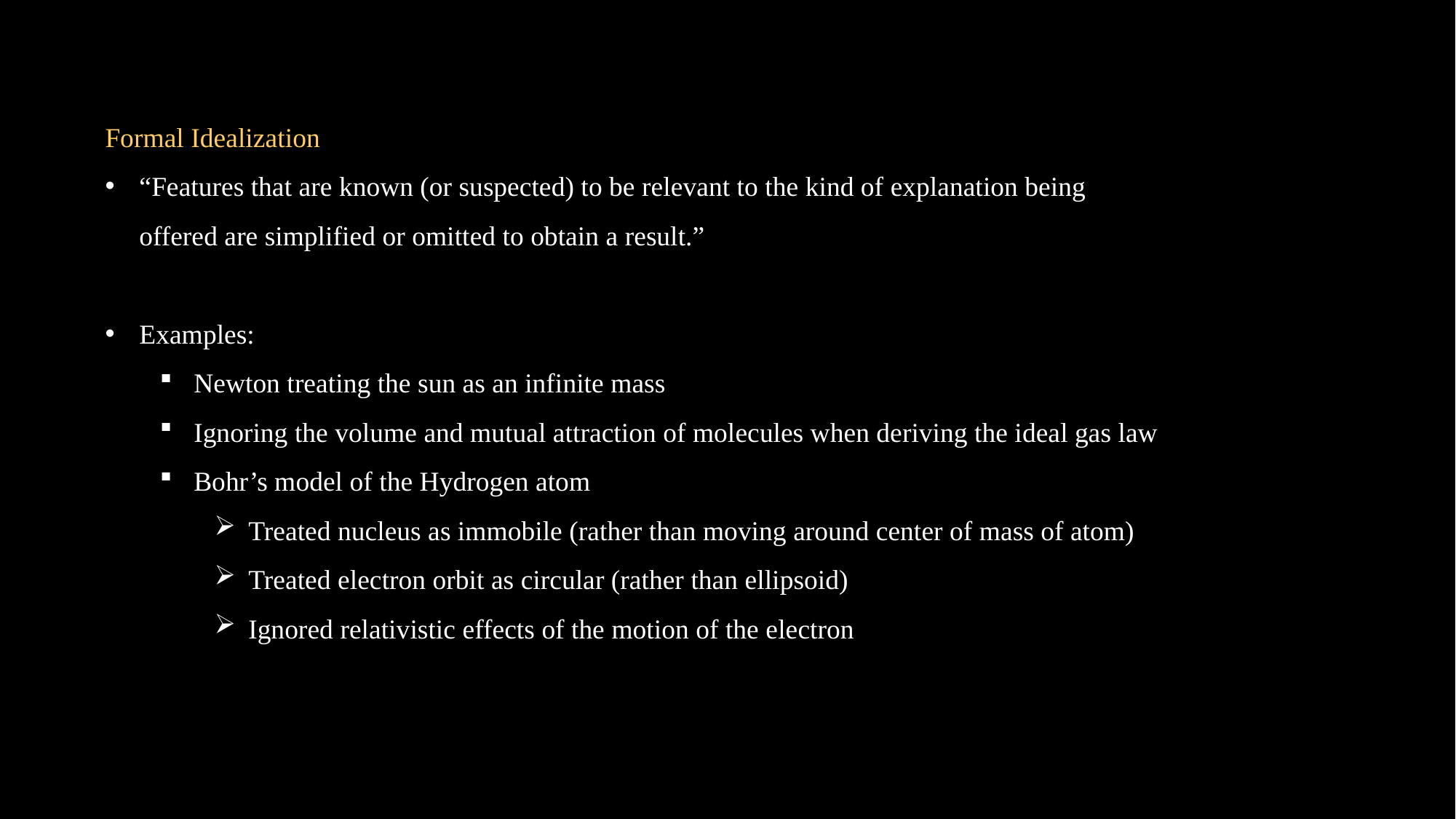

Formal Idealization
“Features that are known (or suspected) to be relevant to the kind of explanation being offered are simplified or omitted to obtain a result.”
Examples:
Newton treating the sun as an infinite mass
Ignoring the volume and mutual attraction of molecules when deriving the ideal gas law
Bohr’s model of the Hydrogen atom
Treated nucleus as immobile (rather than moving around center of mass of atom)
Treated electron orbit as circular (rather than ellipsoid)
Ignored relativistic effects of the motion of the electron